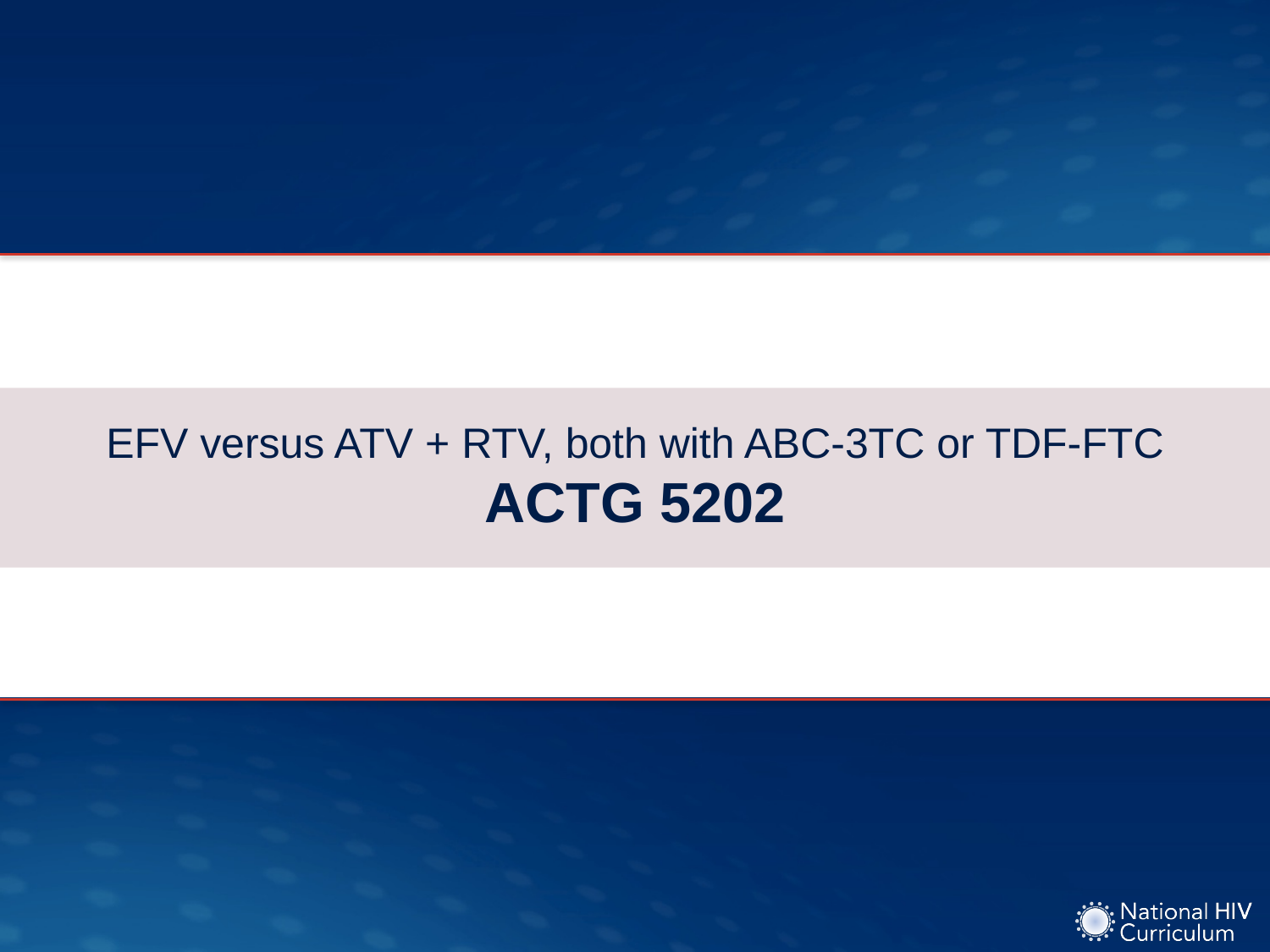

# EFV versus ATV + RTV, both with ABC-3TC or TDF-FTC ACTG 5202